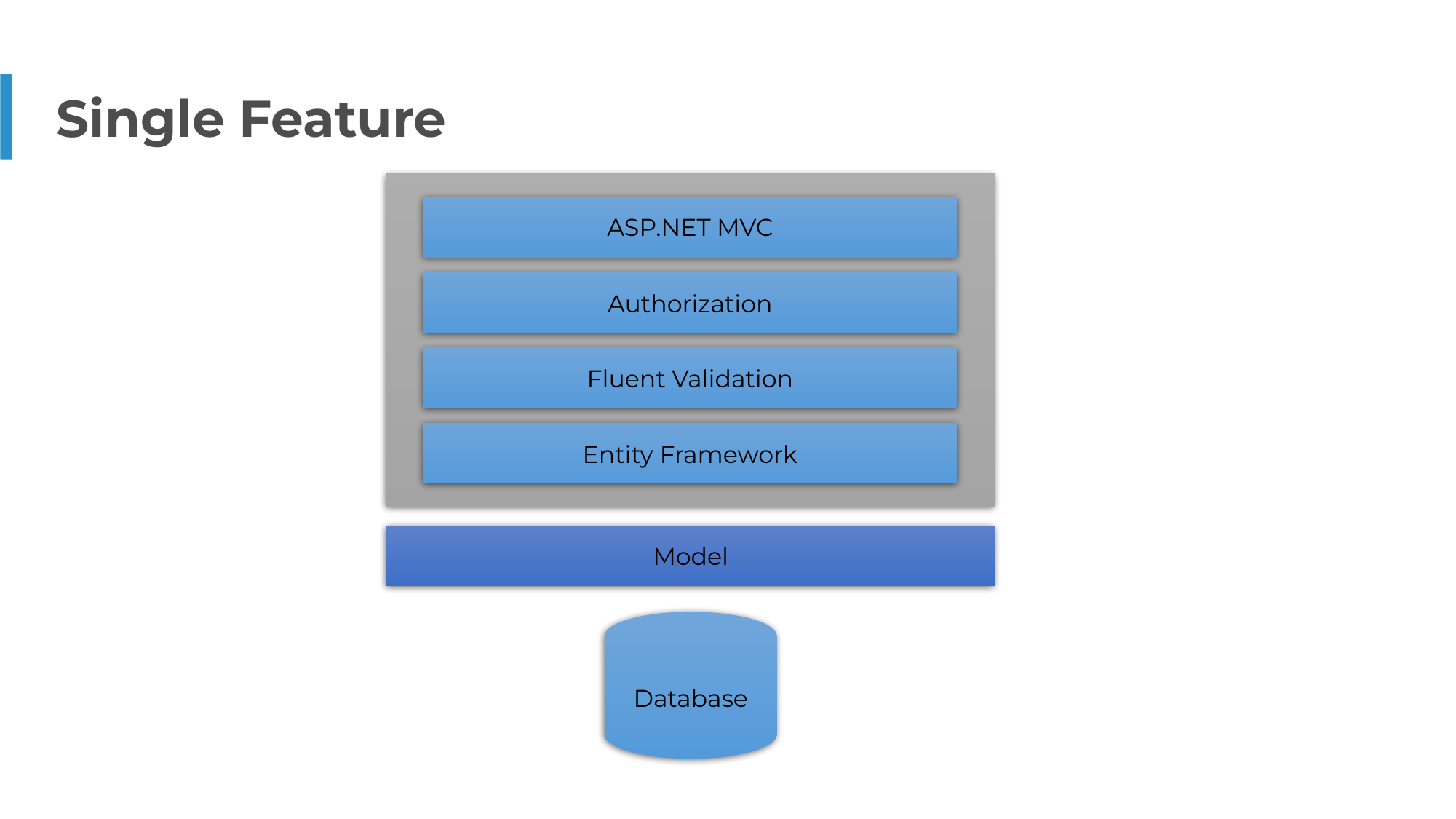

Single Feature

ASP.NET MVC
Authorization
Fluent Validation
Entity Framework
Model
Database